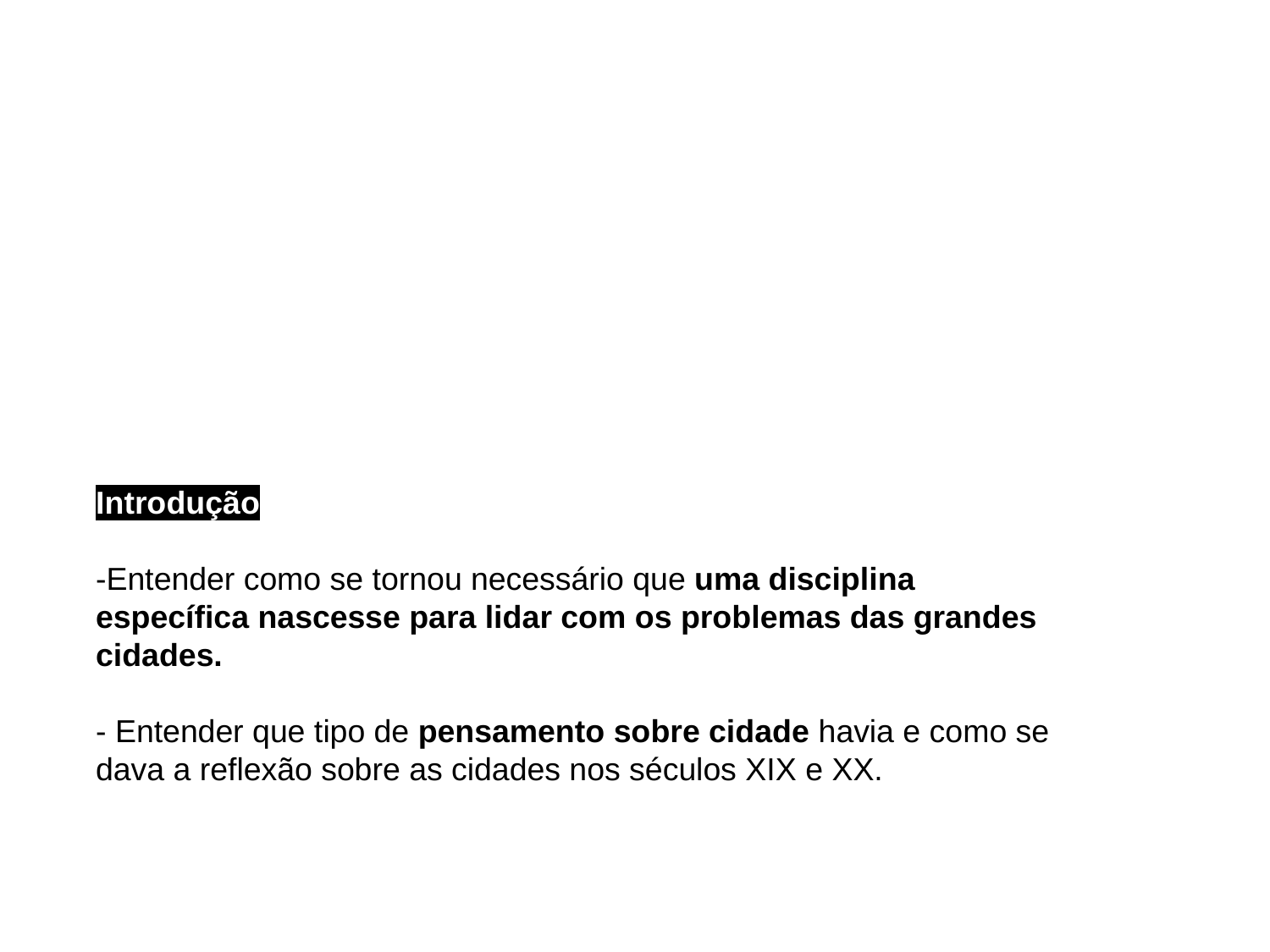

Introdução

-Entender como se tornou necessário que uma disciplina específica nascesse para lidar com os problemas das grandes cidades.

- Entender que tipo de pensamento sobre cidade havia e como se dava a reflexão sobre as cidades nos séculos XIX e XX.